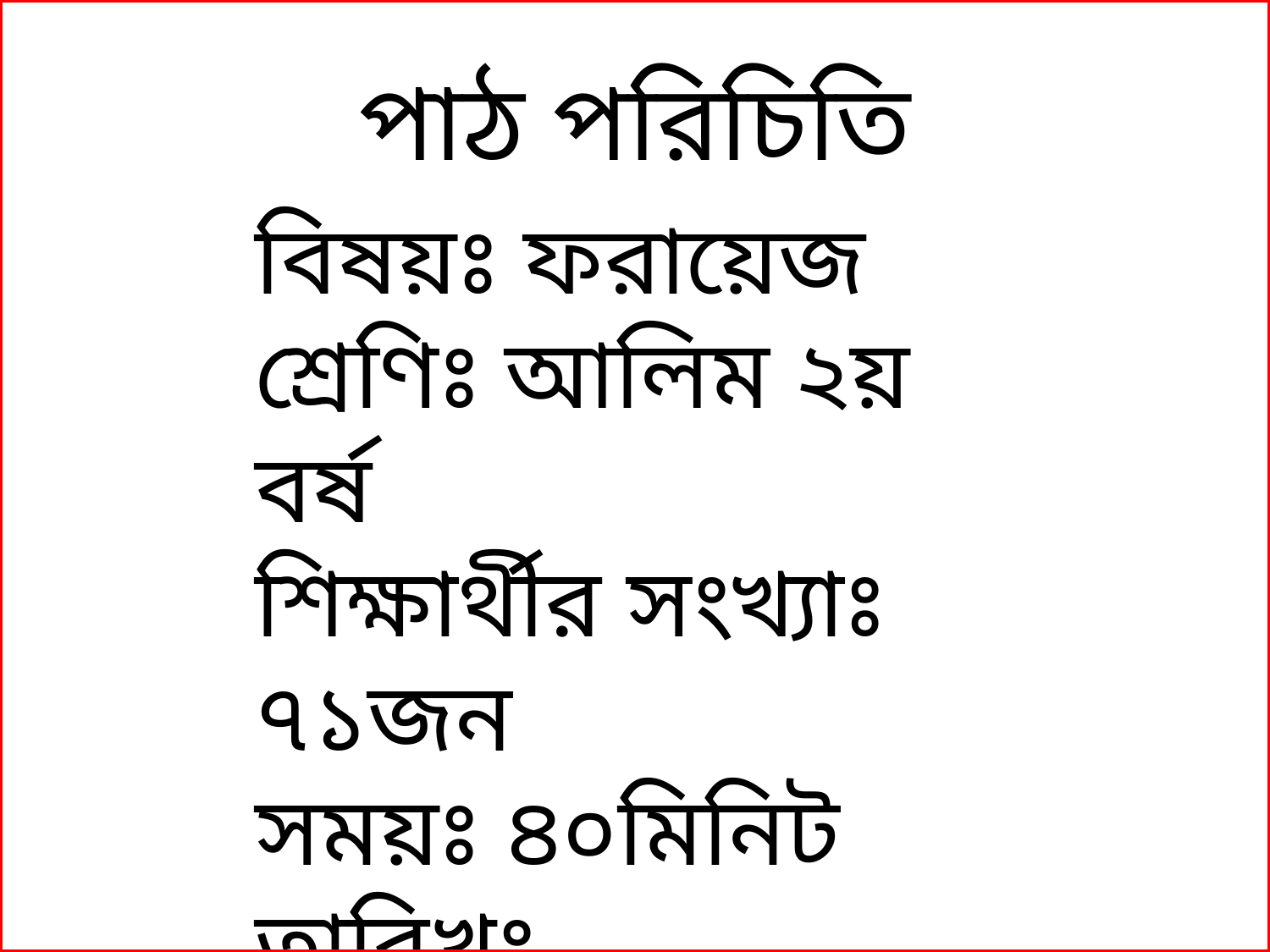

পাঠ পরিচিতি
বিষয়ঃ ফরায়েজ
শ্রেণিঃ আলিম ২য় বর্ষ
শিক্ষার্থীর সংখ্যাঃ ৭১জন
সময়ঃ ৪০মিনিট
তারিখঃ